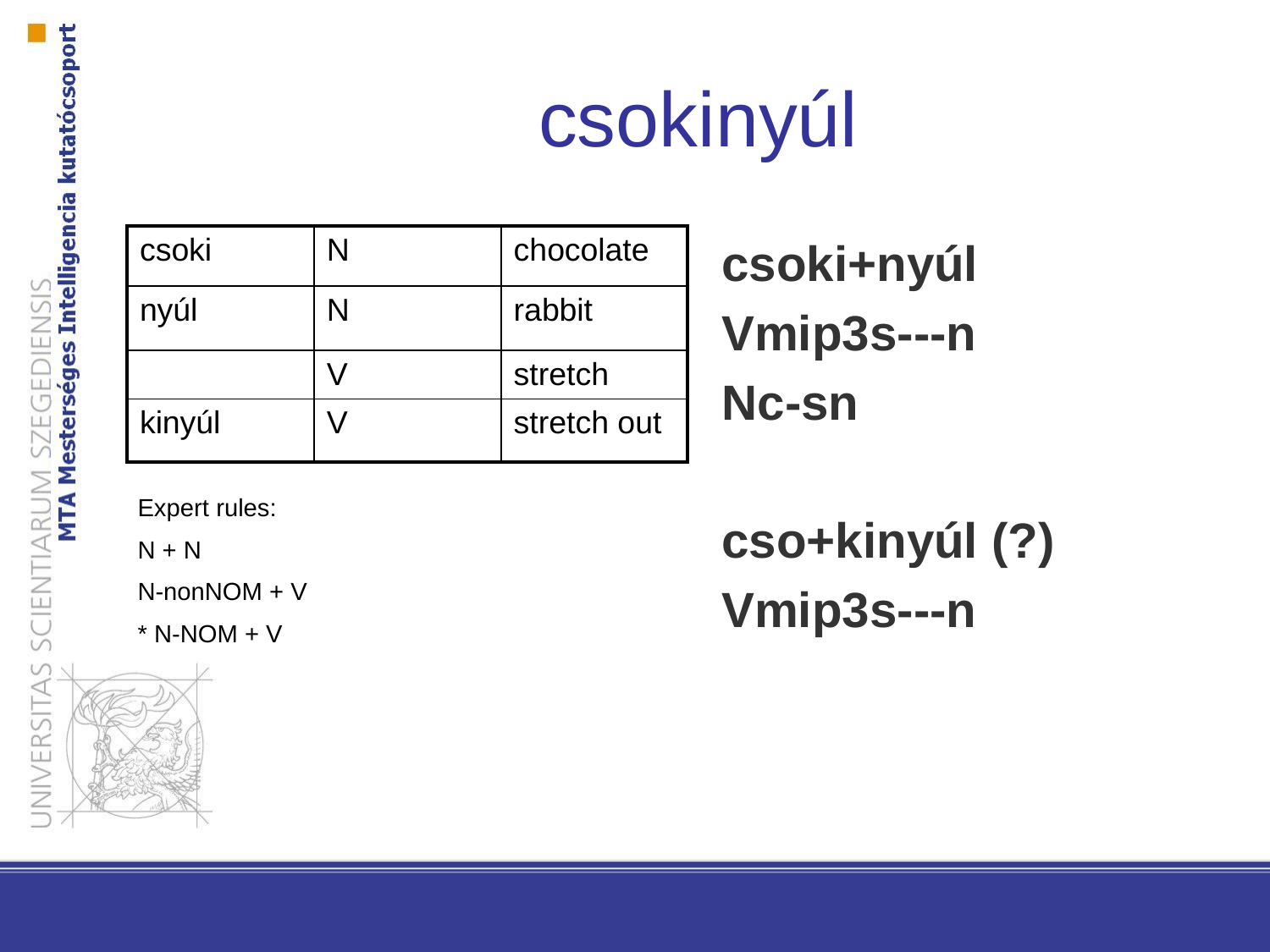

# csokinyúl
| csoki | N | chocolate |
| --- | --- | --- |
| nyúl | N | rabbit |
|  | V | stretch |
| kinyúl | V | stretch out |
csoki+nyúl
Vmip3s---n
Nc-sn

cso+kinyúl (?)
Vmip3s---n
Expert rules:
N + N
N-nonNOM + V
* N-NOM + V